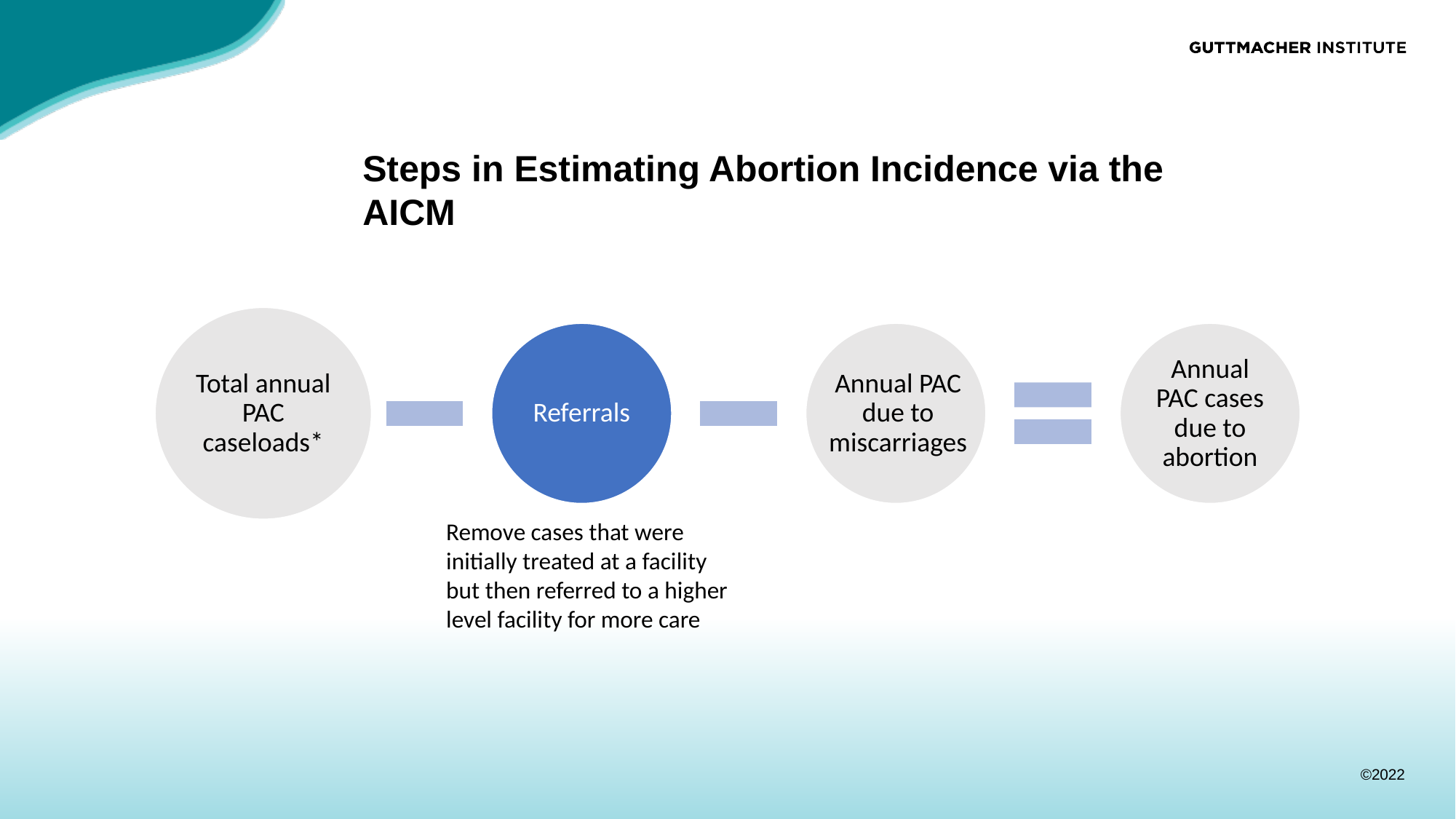

# Steps in Estimating Abortion Incidence via the AICM

Total annual PAC caseloads*
Annual PAC due to miscarriages
Referrals
Annual PAC cases due to abortion

Remove cases that were initially treated at a facility but then referred to a higher level facility for more care